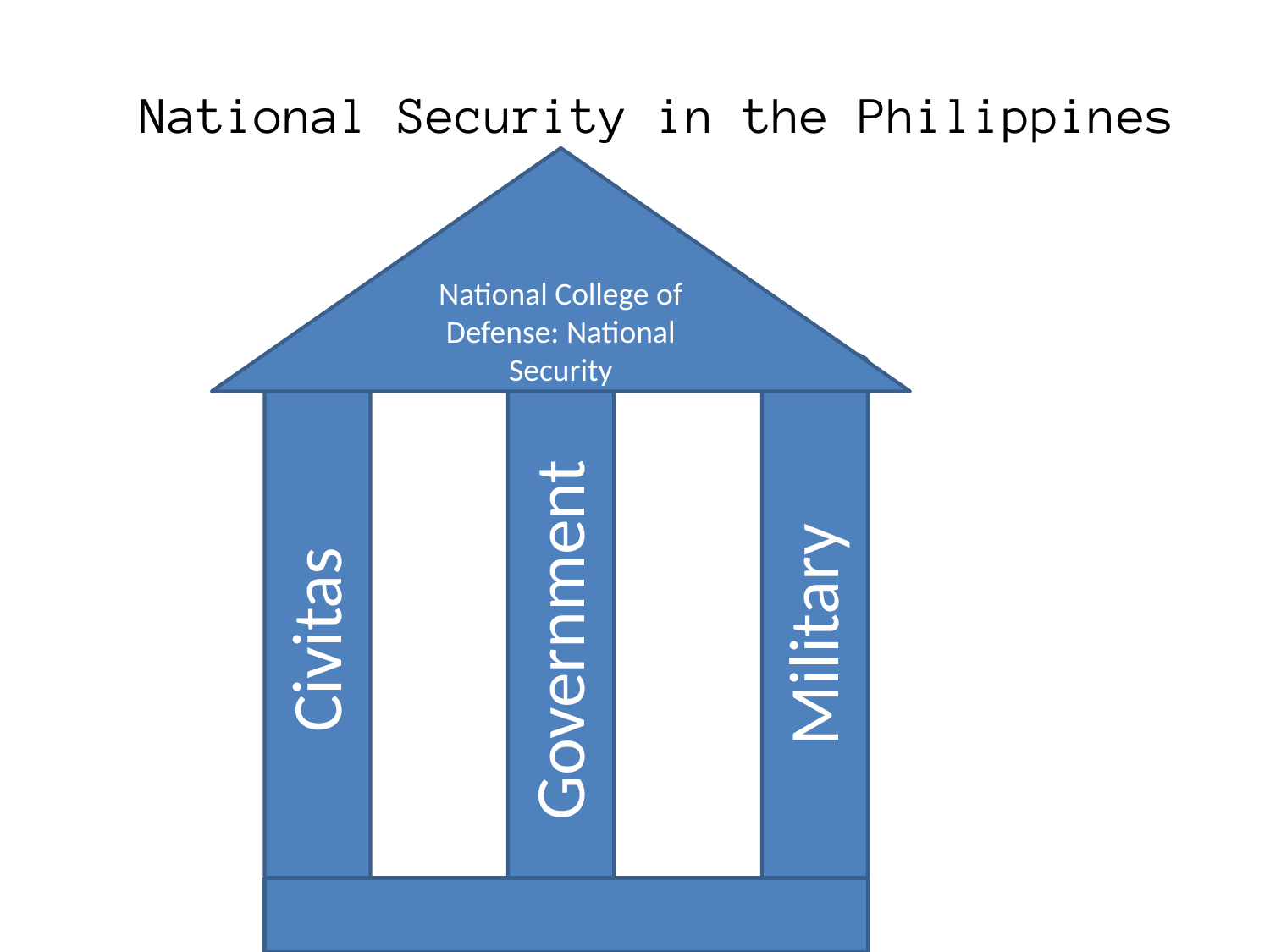

National Security in the Philippines
National College of Defense: National Security

Military
Civitas
Government